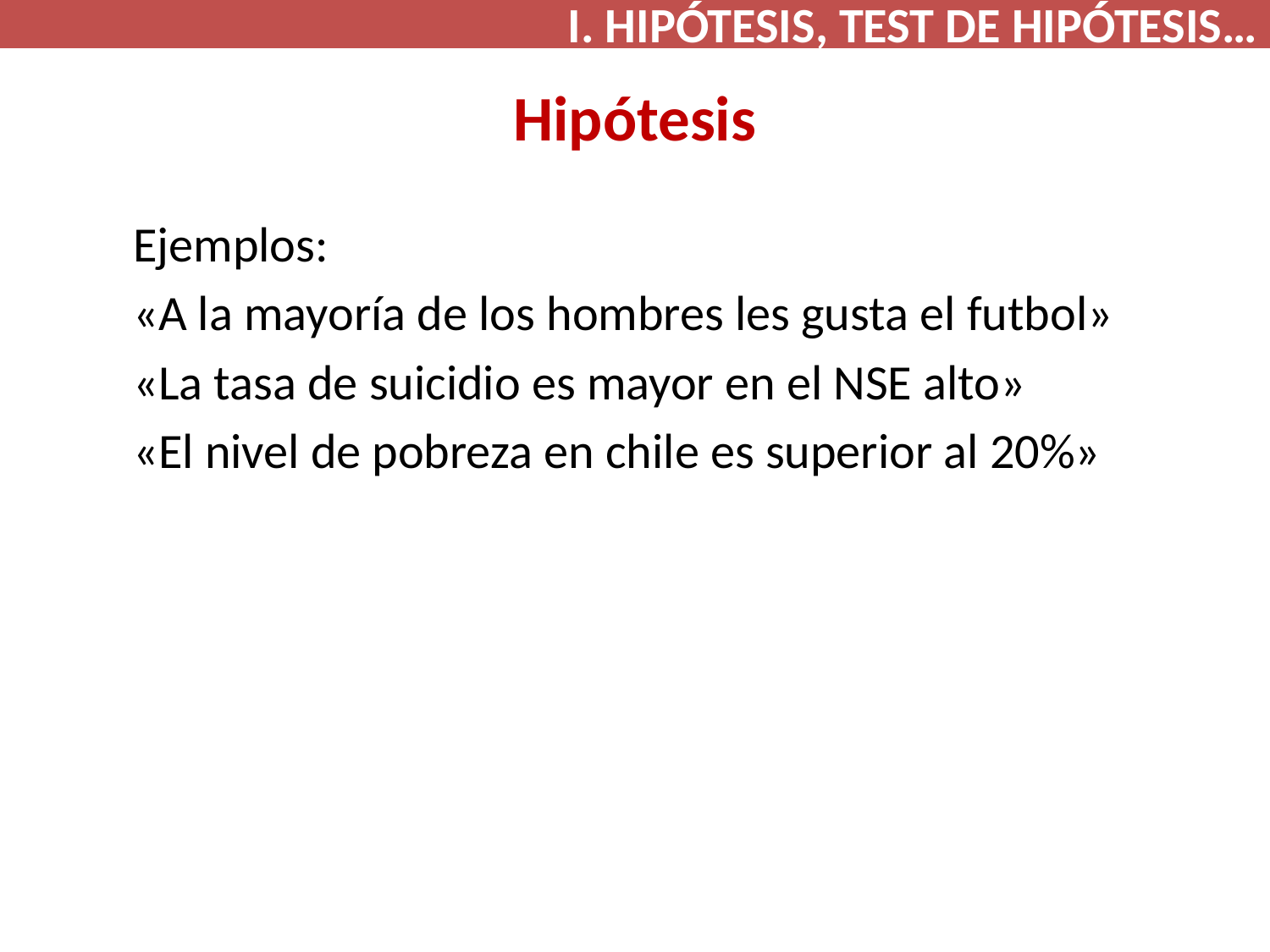

I. HIPÓTESIS, TEST DE HIPÓTESIS…
# Hipótesis
Ejemplos:
«A la mayoría de los hombres les gusta el futbol»
«La tasa de suicidio es mayor en el NSE alto»
«El nivel de pobreza en chile es superior al 20%»